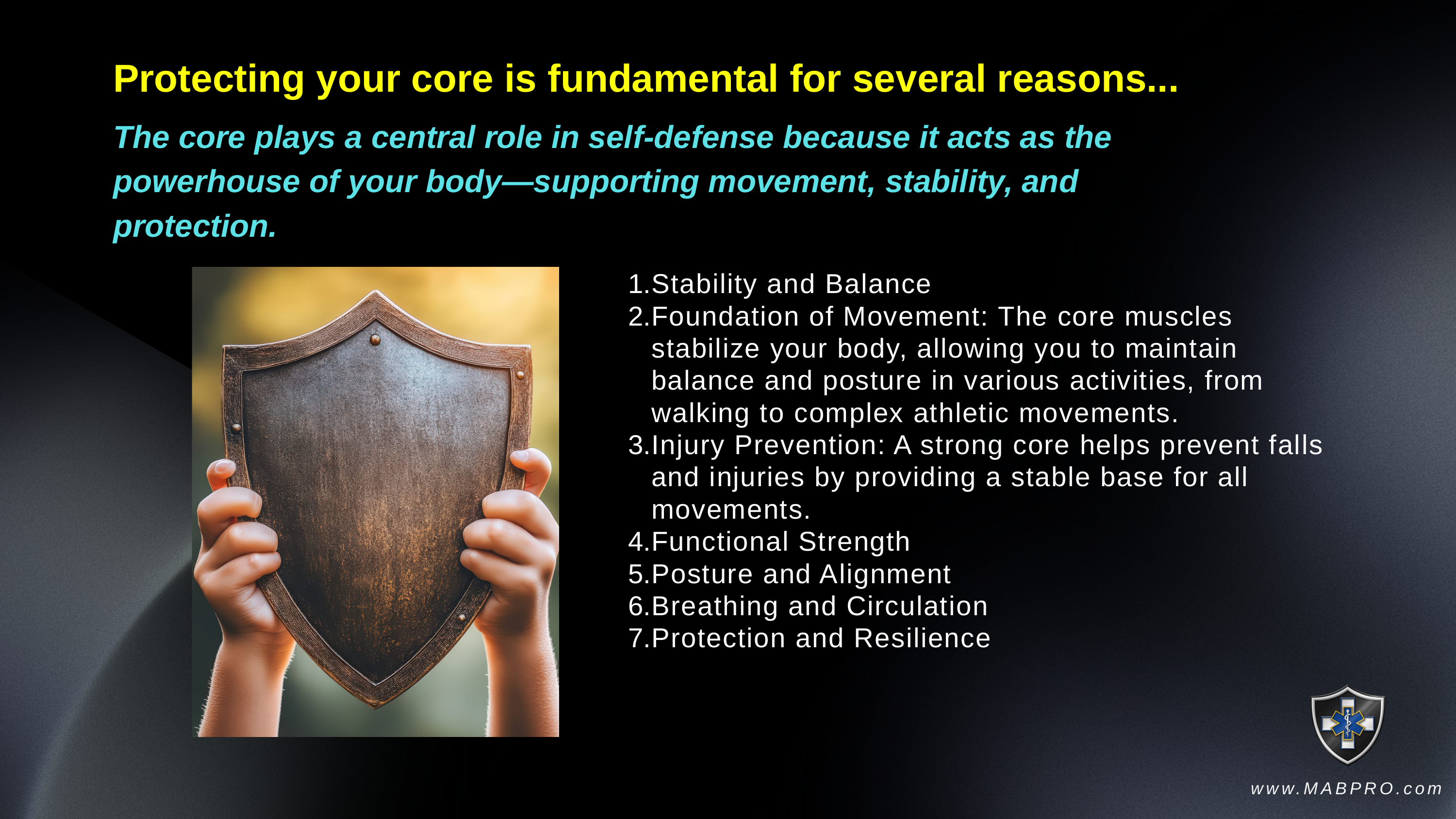

Protecting your core is fundamental for several reasons...

The core plays a central role in self-defense because it acts as the powerhouse of your body—supporting movement, stability, and protection.

Stability and Balance
Foundation of Movement: The core muscles stabilize your body, allowing you to maintain balance and posture in various activities, from walking to complex athletic movements.
Injury Prevention: A strong core helps prevent falls and injuries by providing a stable base for all movements.
Functional Strength
Posture and Alignment
Breathing and Circulation
Protection and Resilience

www.MABPRO.com